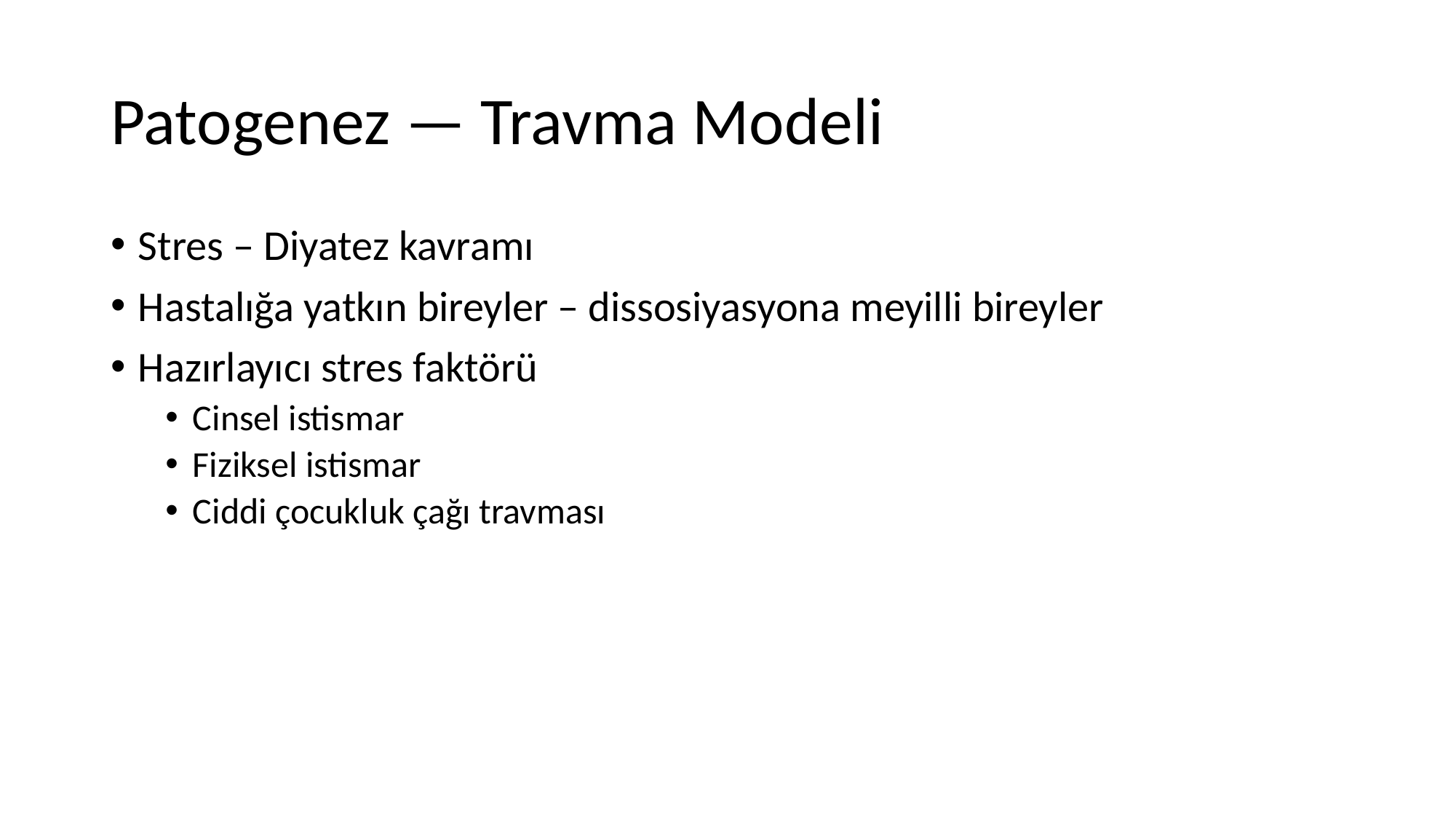

# Patogenez — Travma Modeli
Stres – Diyatez kavramı
Hastalığa yatkın bireyler – dissosiyasyona meyilli bireyler
Hazırlayıcı stres faktörü
Cinsel istismar
Fiziksel istismar
Ciddi çocukluk çağı travması